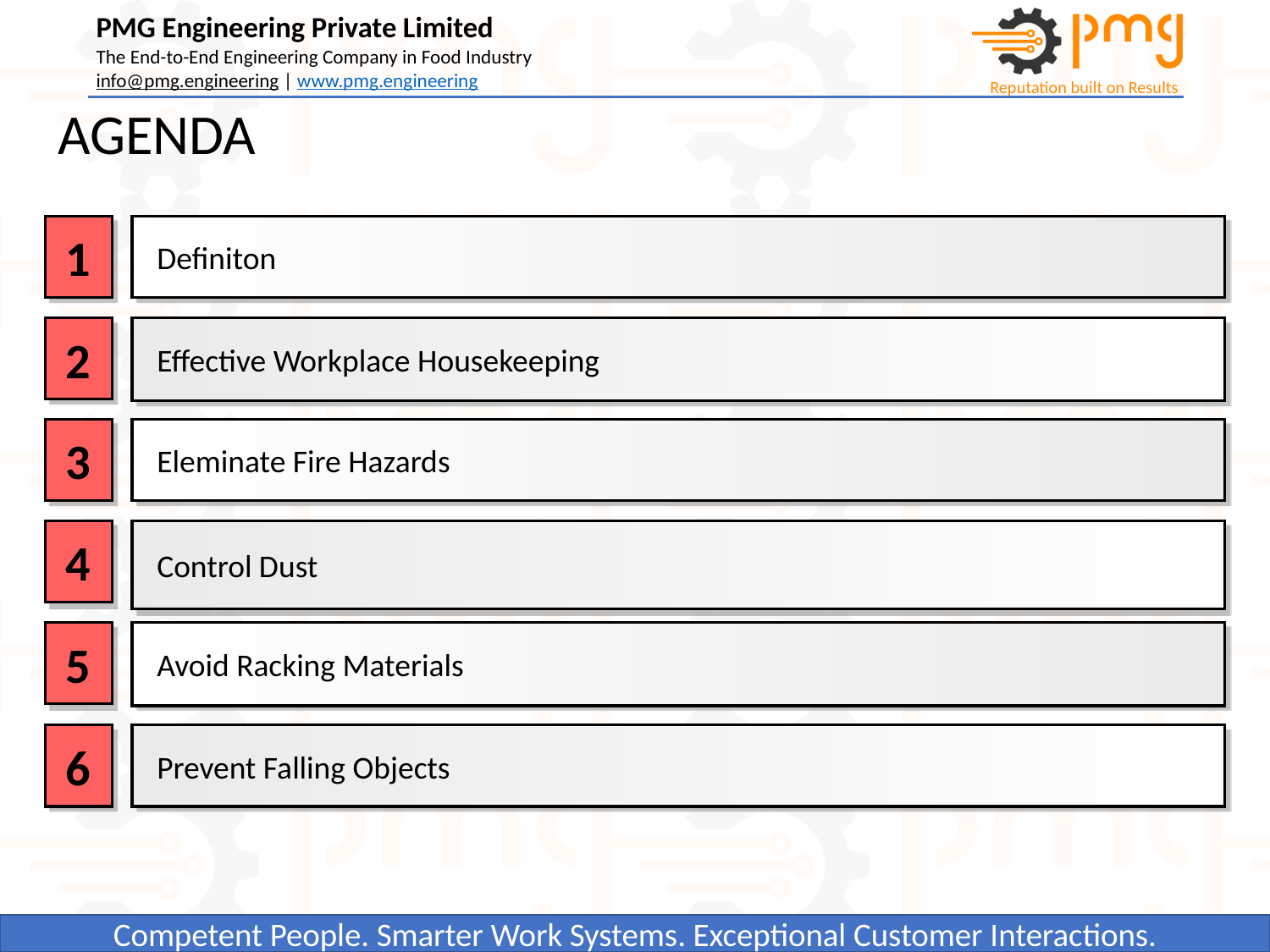

# AGENDA
1
Definiton
2
Effective Workplace Housekeeping
3
Eleminate Fire Hazards
4
Control Dust
Avoid Racking Materials
5
Prevent Falling Objects
6